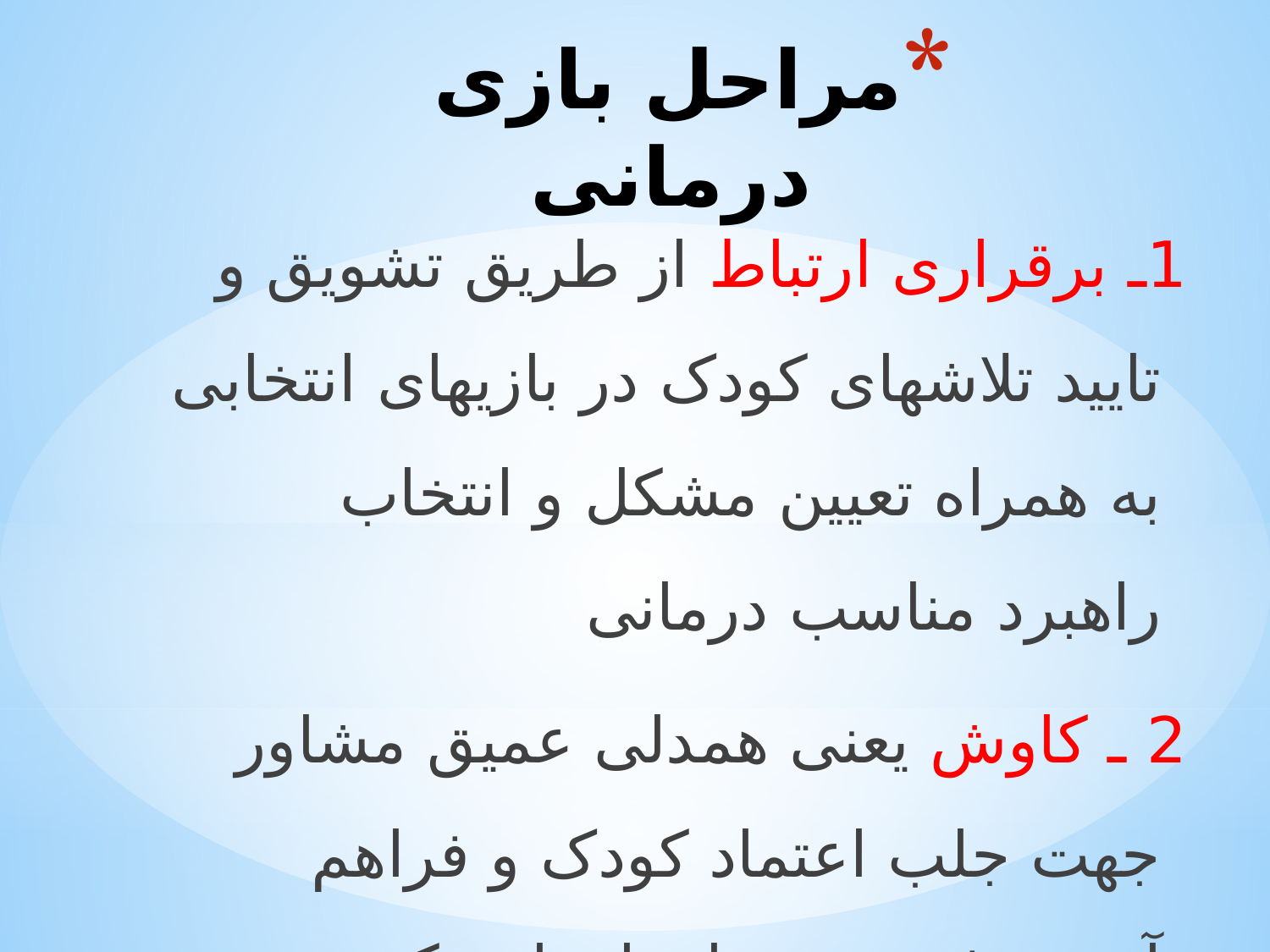

# مراحل بازی درمانی
1ـ برقراری ارتباط از طریق تشویق و تایید تلاشهای کودک در بازیهای انتخابی به همراه تعیین مشکل و انتخاب راهبرد مناسب درمانی
2 ـ کاوش یعنی همدلی عمیق مشاور جهت جلب اعتماد کودک و فراهم آوردن فرصتی برای او تا به کشف احساسات خود بپردازد.